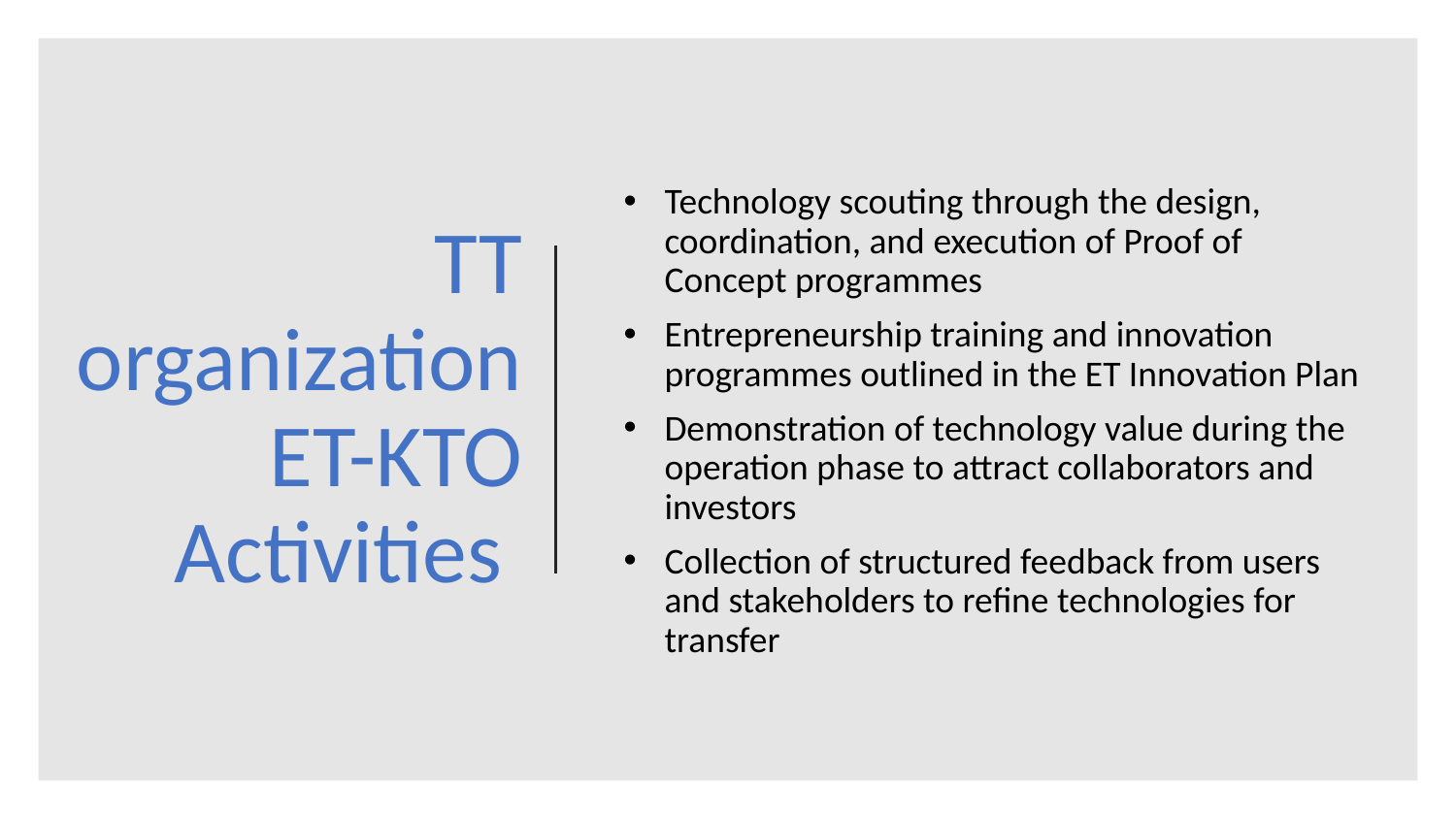

# TT organization ET-KTO Activities
Technology scouting through the design, coordination, and execution of Proof of Concept programmes
Entrepreneurship training and innovation programmes outlined in the ET Innovation Plan
Demonstration of technology value during the operation phase to attract collaborators and investors
Collection of structured feedback from users and stakeholders to refine technologies for transfer